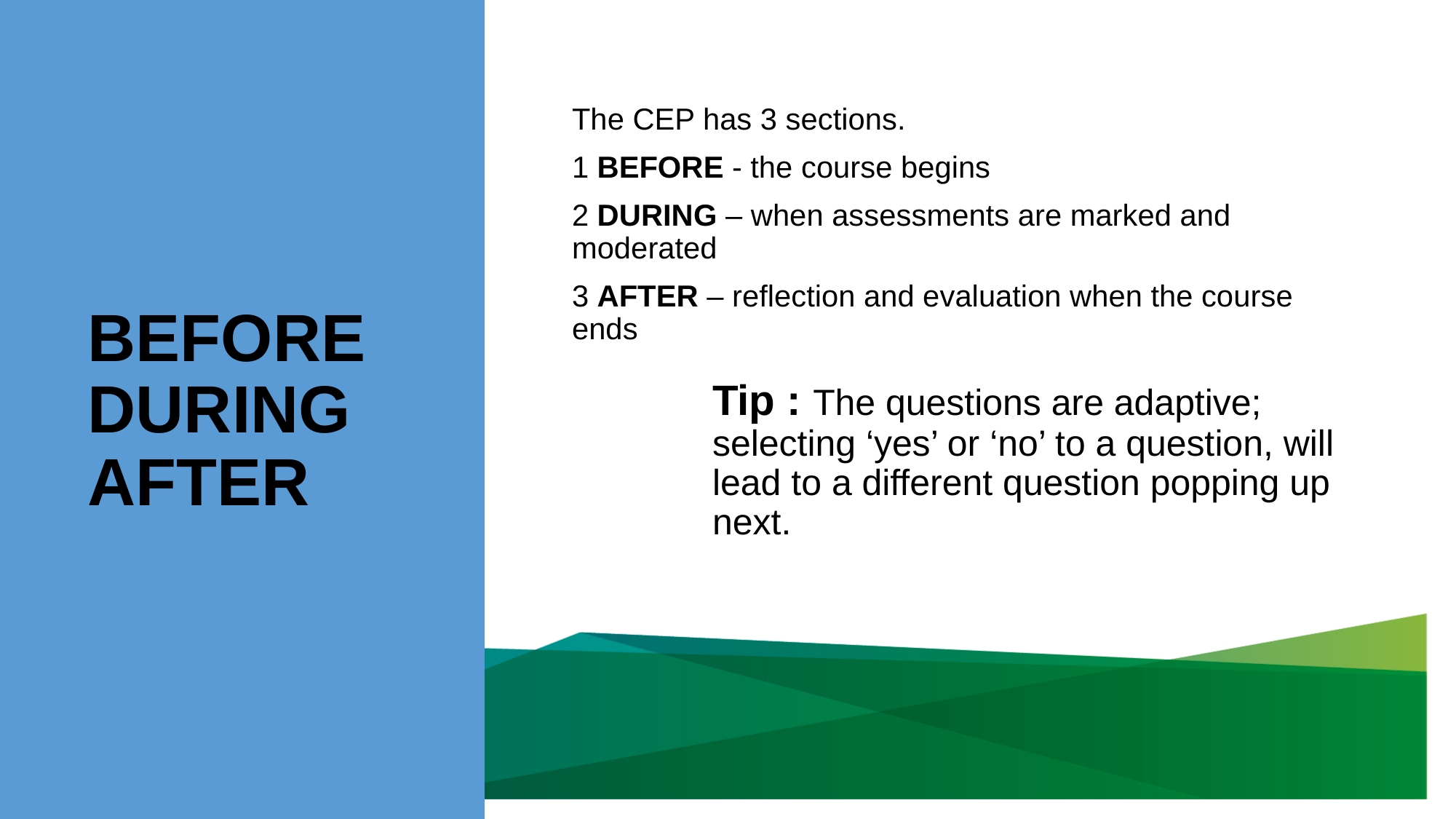

# BEFORE DURING AFTER
The CEP has 3 sections.
1 BEFORE - the course begins
2 DURING – when assessments are marked and moderated
3 AFTER – reflection and evaluation when the course ends
Tip : The questions are adaptive; selecting ‘yes’ or ‘no’ to a question, will lead to a different question popping up next.